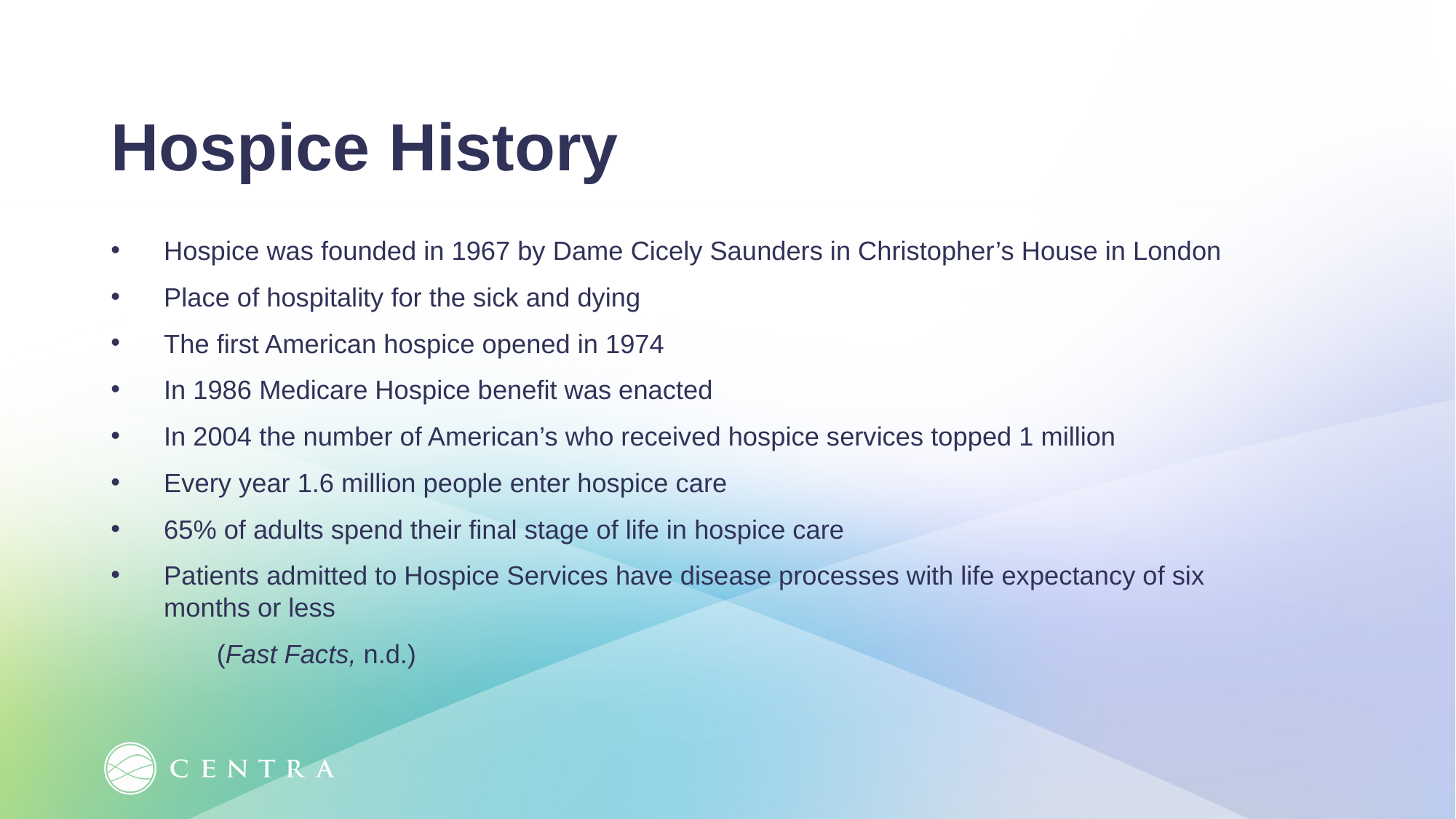

Hospice History
Hospice was founded in 1967 by Dame Cicely Saunders in Christopher’s House in London
Place of hospitality for the sick and dying
The first American hospice opened in 1974
In 1986 Medicare Hospice benefit was enacted
In 2004 the number of American’s who received hospice services topped 1 million
Every year 1.6 million people enter hospice care
65% of adults spend their final stage of life in hospice care
Patients admitted to Hospice Services have disease processes with life expectancy of six months or less
								(Fast Facts, n.d.)